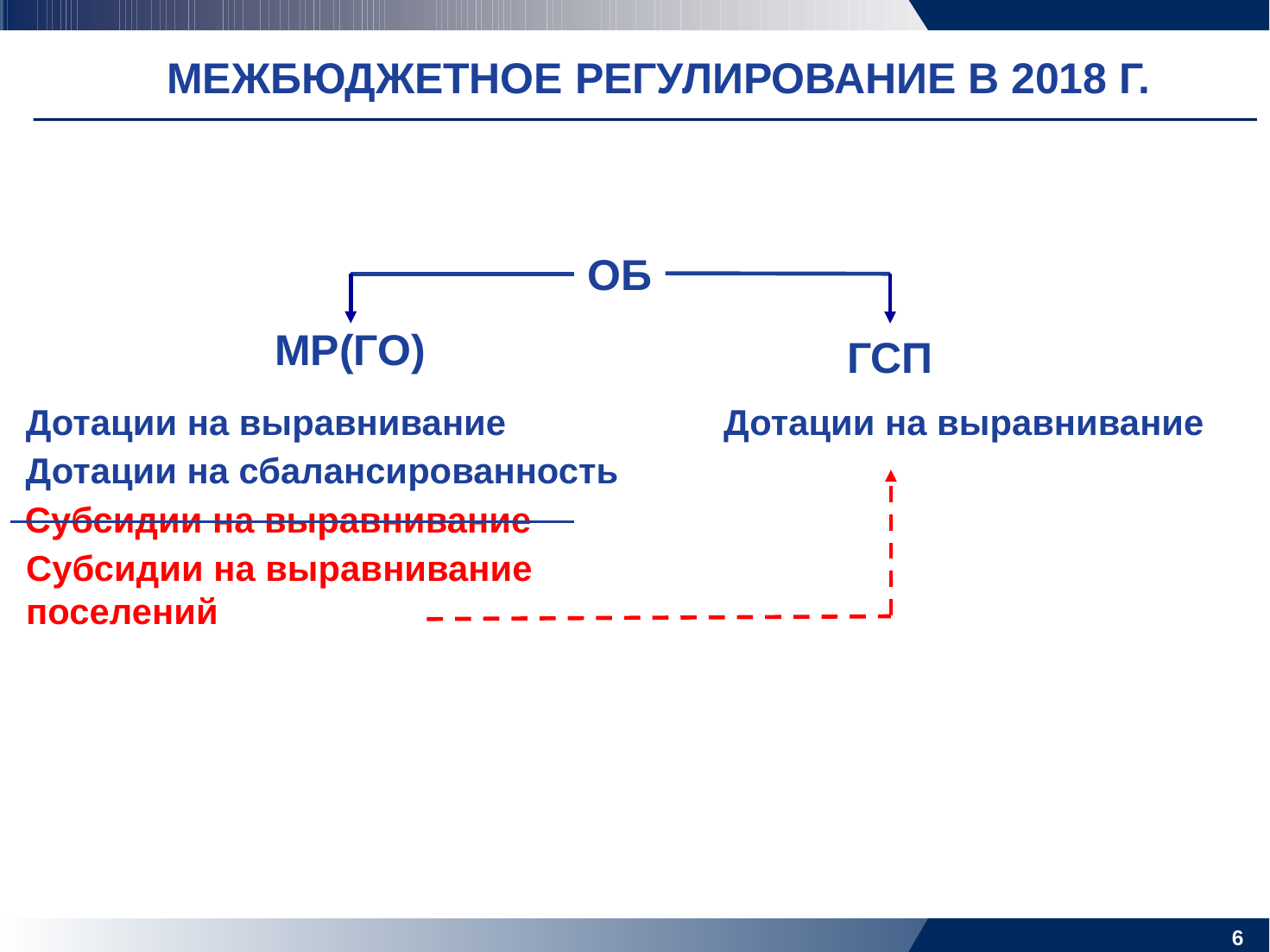

МЕЖБЮДЖЕТНОЕ РЕГУЛИРОВАНИЕ В 2018 Г.

ОБ
МР(ГО)
ГСП
Дотации на выравнивание
Дотации на выравнивание
Дотации на сбалансированность
Субсидии на выравнивание
Субсидии на выравнивание
поселений
7
7
6